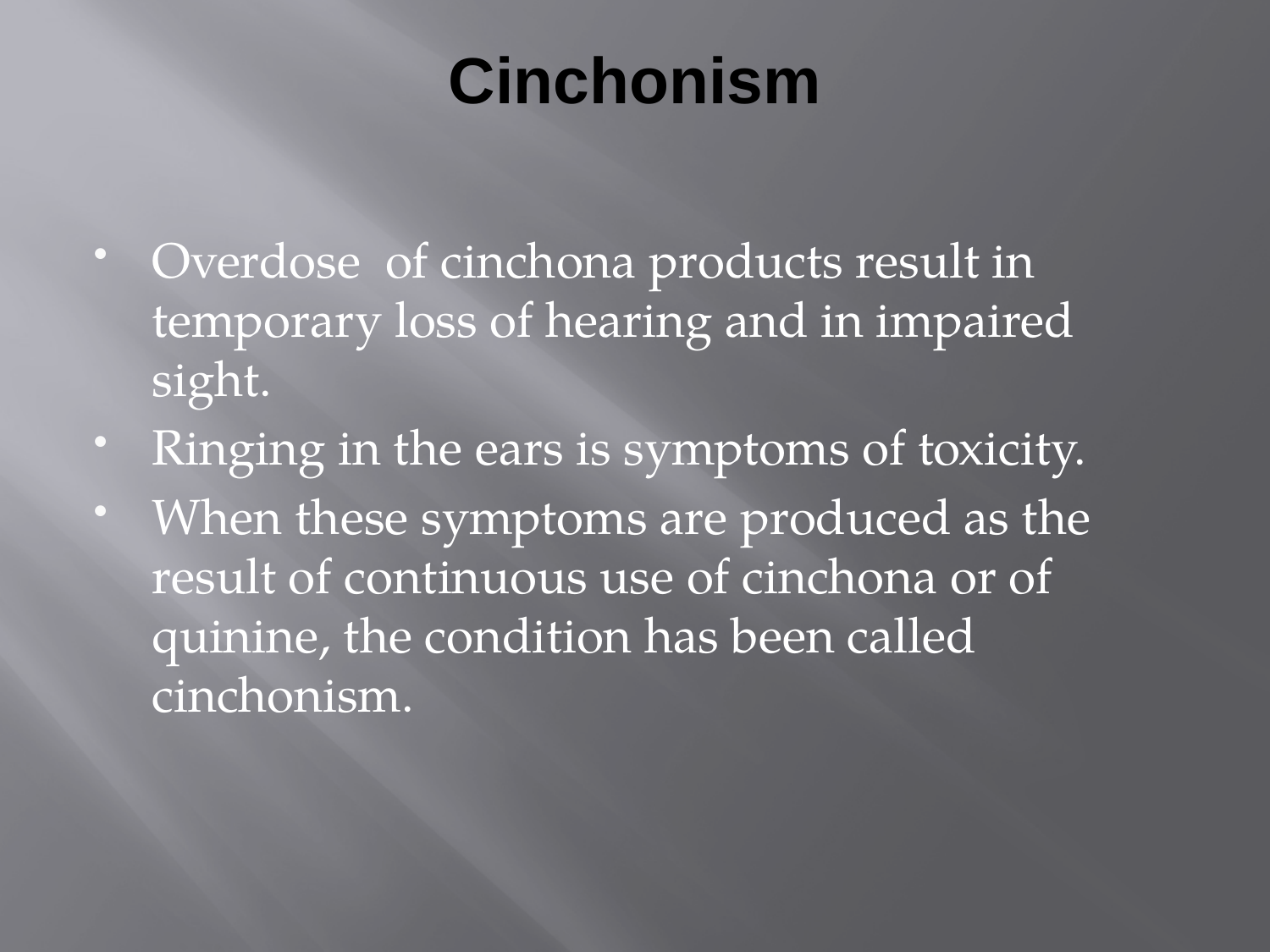

# Cinchonism
Overdose  of cinchona products result in temporary loss of hearing and in impaired sight.
Ringing in the ears is symptoms of toxicity.
When these symptoms are produced as the result of continuous use of cinchona or of quinine, the condition has been called cinchonism.